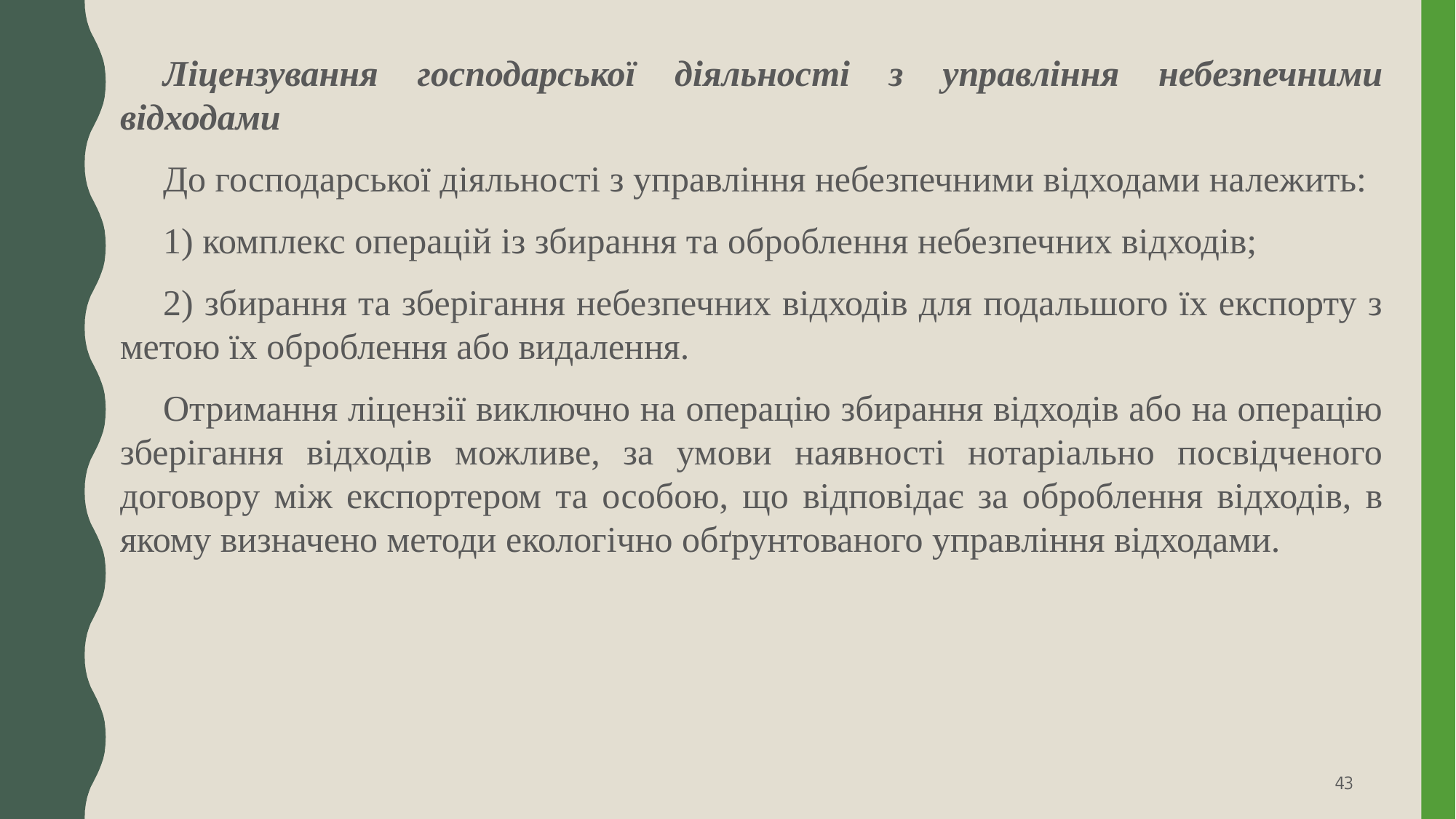

Ліцензування господарської діяльності з управління небезпечними відходами
До господарської діяльності з управління небезпечними відходами належить:
1) комплекс операцій із збирання та оброблення небезпечних відходів;
2) збирання та зберігання небезпечних відходів для подальшого їх експорту з метою їх оброблення або видалення.
Отримання ліцензії виключно на операцію збирання відходів або на операцію зберігання відходів можливе, за умови наявності нотаріально посвідченого договору між експортером та особою, що відповідає за оброблення відходів, в якому визначено методи екологічно обґрунтованого управління відходами.
43